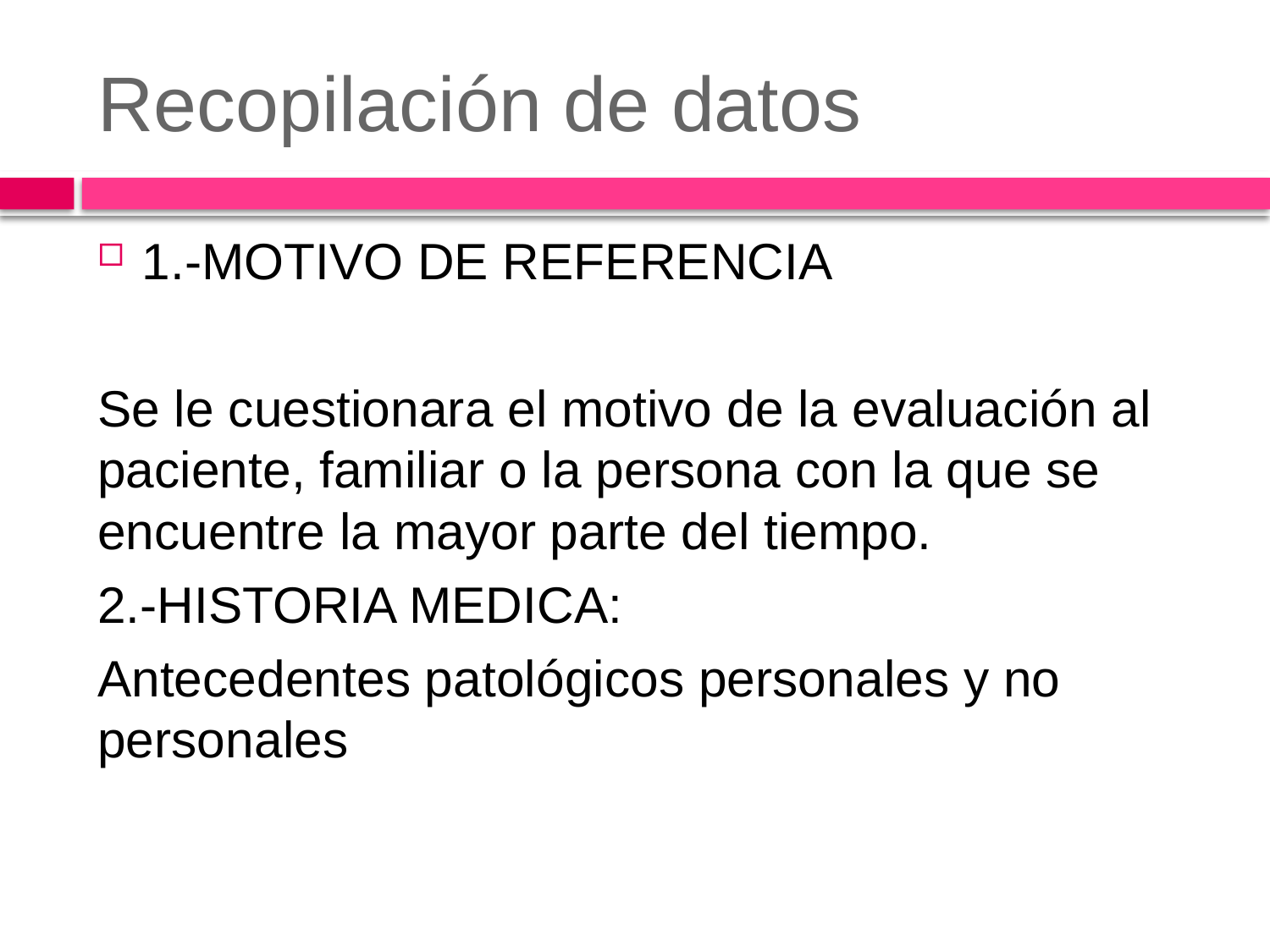

# Recopilación de datos
1.-MOTIVO DE REFERENCIA

Se le cuestionara el motivo de la evaluación al paciente, familiar o la persona con la que se encuentre la mayor parte del tiempo.
2.-HISTORIA MEDICA:
Antecedentes patológicos personales y no personales